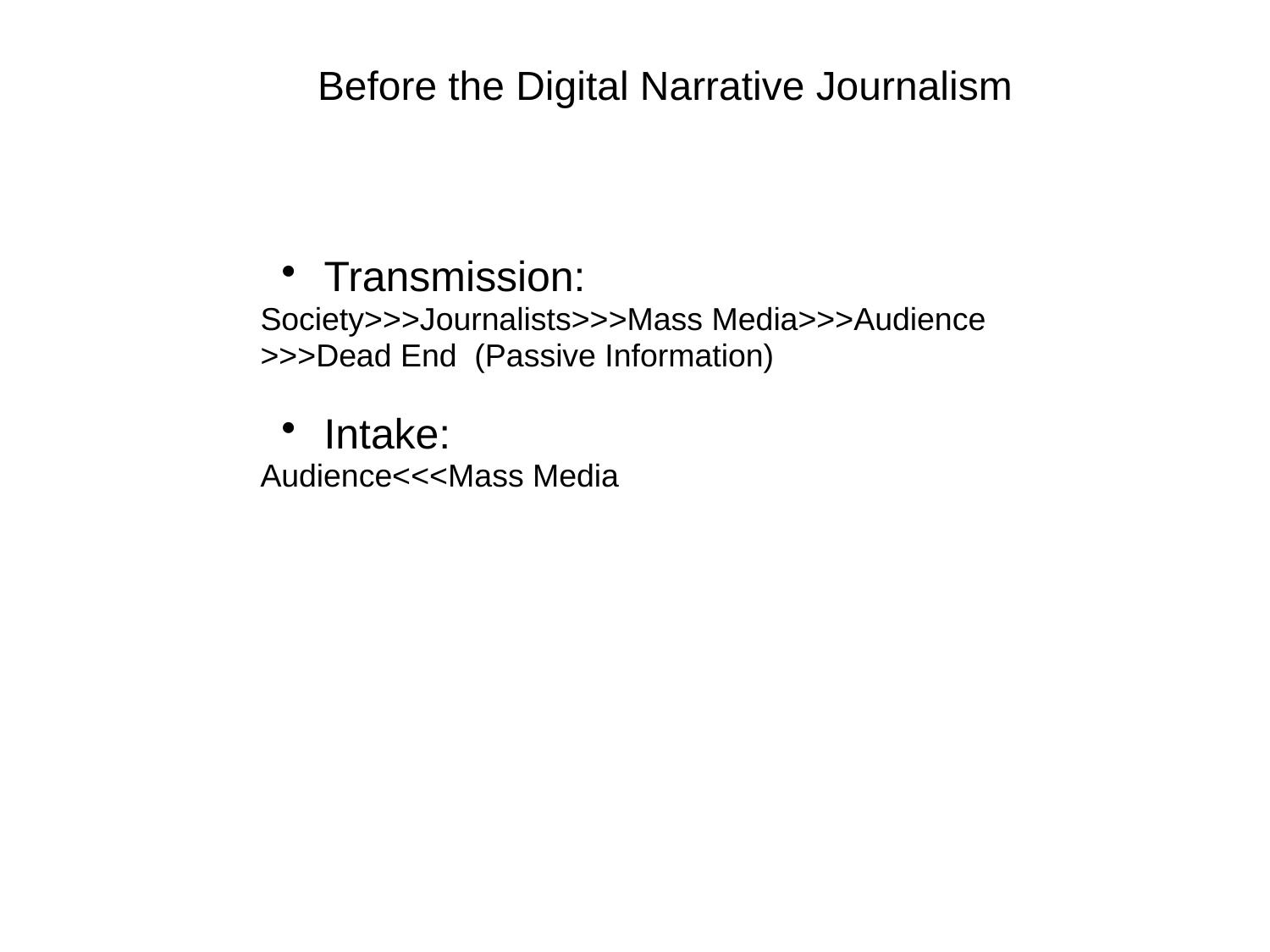

Before the Digital Narrative Journalism

Transmission:
Society>>>Journalists>>>Mass Media>>>Audience >>>Dead End  (Passive Information)

Intake:
Audience<<<Mass Media